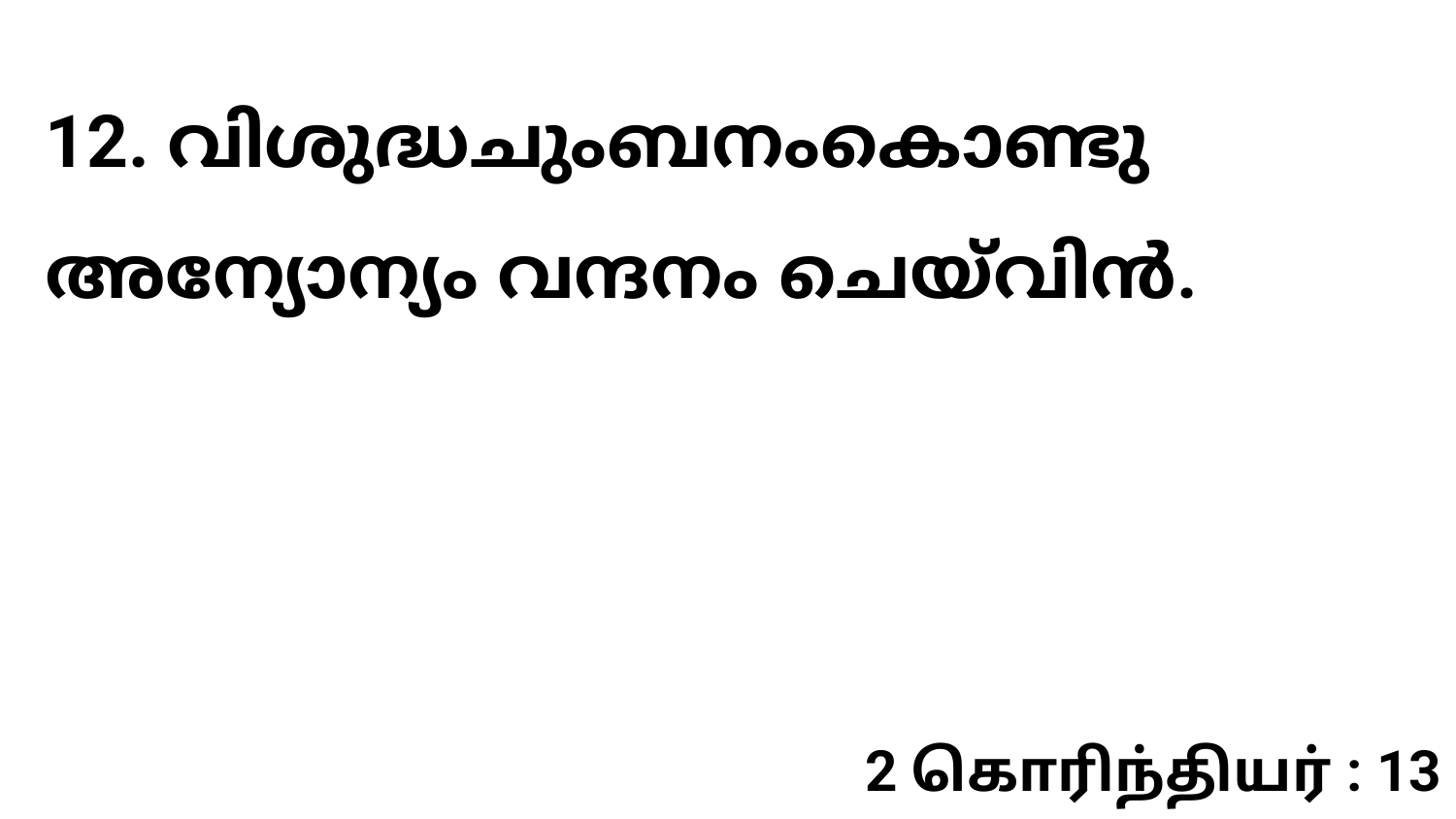

12. വിശുദ്ധചുംബനംകൊണ്ടു അന്യോന്യം വന്ദനം ചെയ്‍വിൻ.
2 கொரிந்தியர் : 13